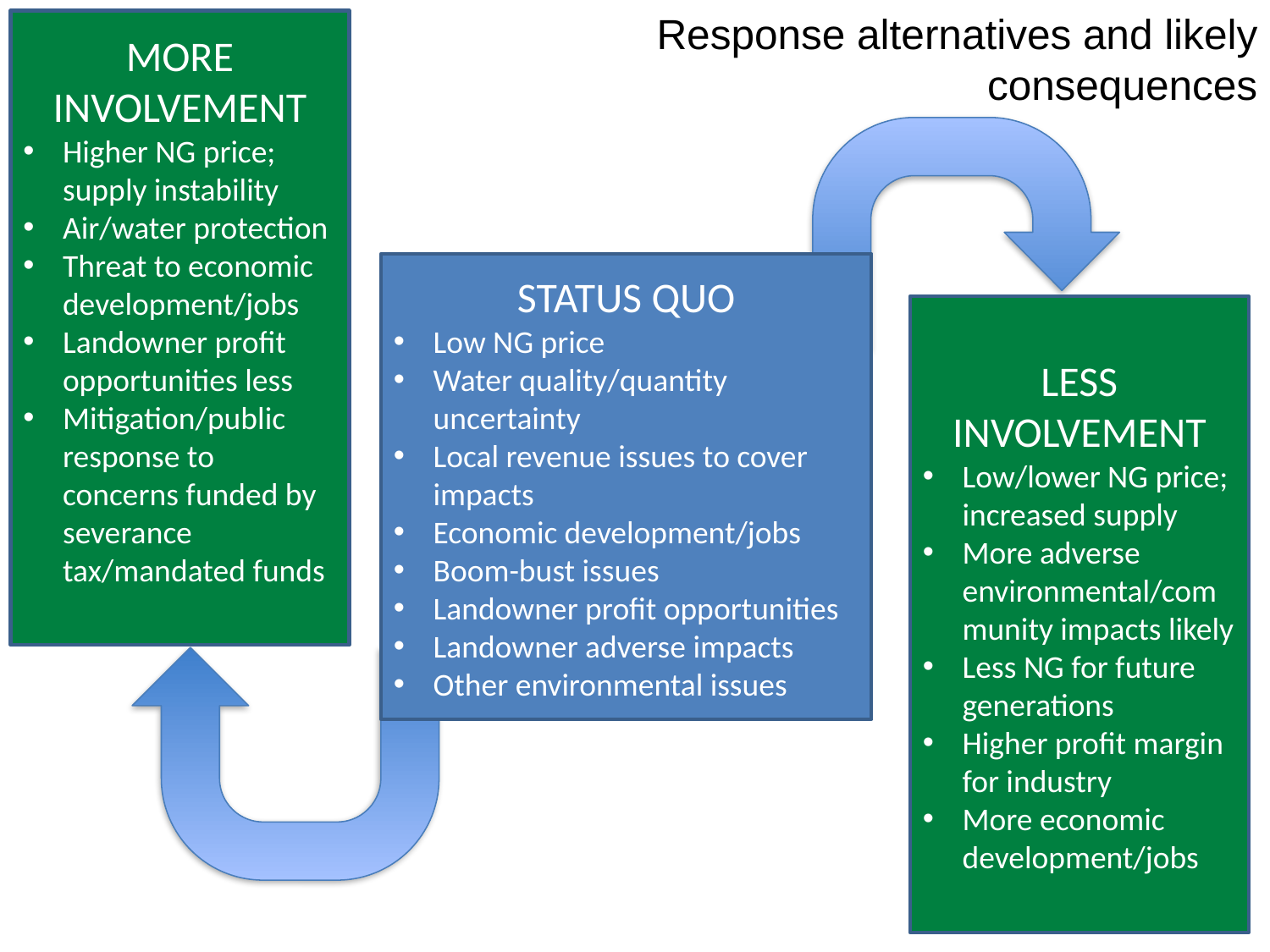

Response alternatives and likely consequences
MORE INVOLVEMENT
Higher NG price; supply instability
Air/water protection
Threat to economic development/jobs
Landowner profit opportunities less
Mitigation/public response to concerns funded by severance tax/mandated funds

STATUS QUO
Low NG price
Water quality/quantity uncertainty
Local revenue issues to cover impacts
Economic development/jobs
Boom-bust issues
Landowner profit opportunities
Landowner adverse impacts
Other environmental issues
LESS INVOLVEMENT
Low/lower NG price; increased supply
More adverse environmental/community impacts likely
Less NG for future generations
Higher profit margin for industry
More economic development/jobs

8